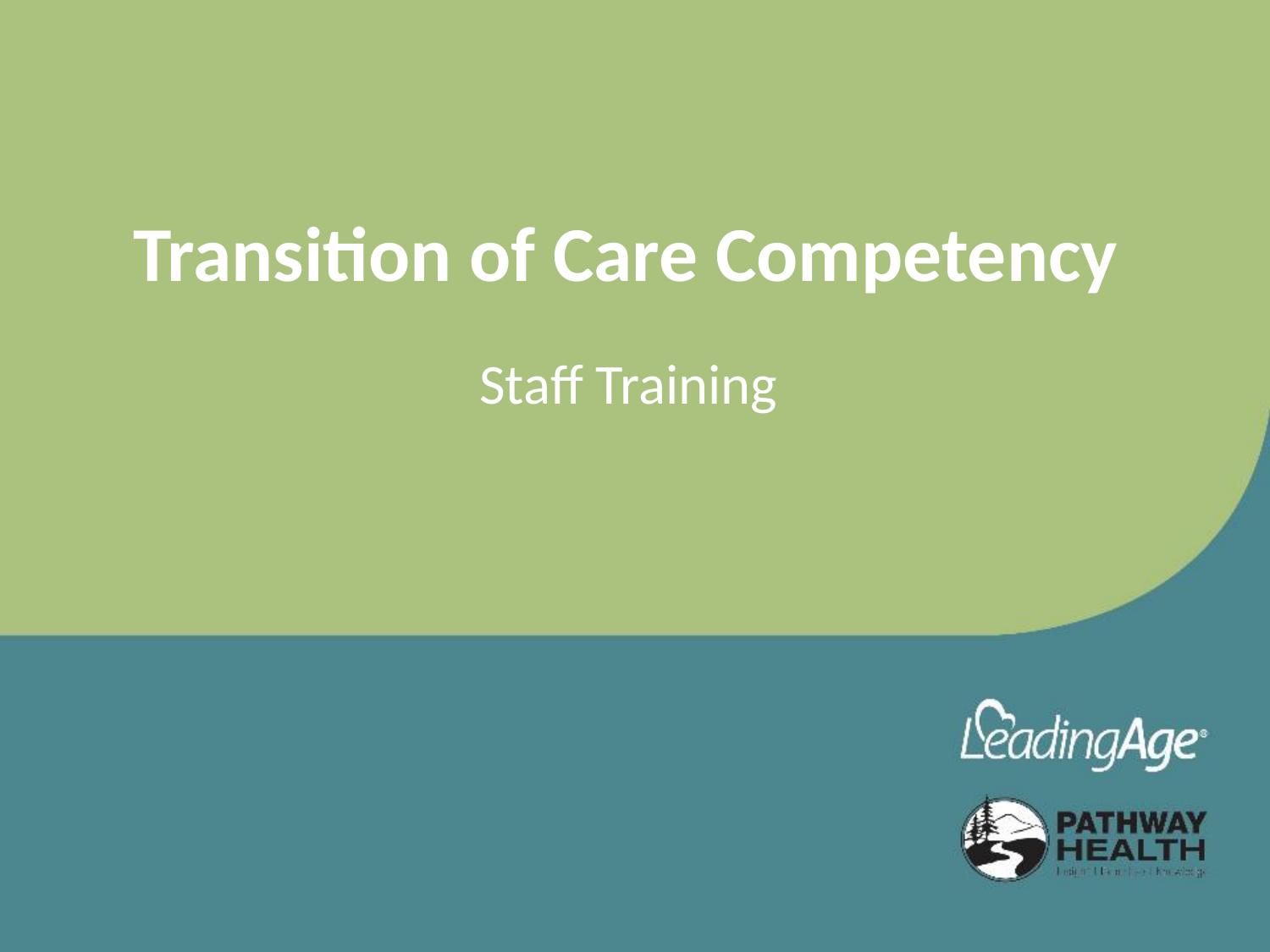

# Transition of Care Competency
Staff Training